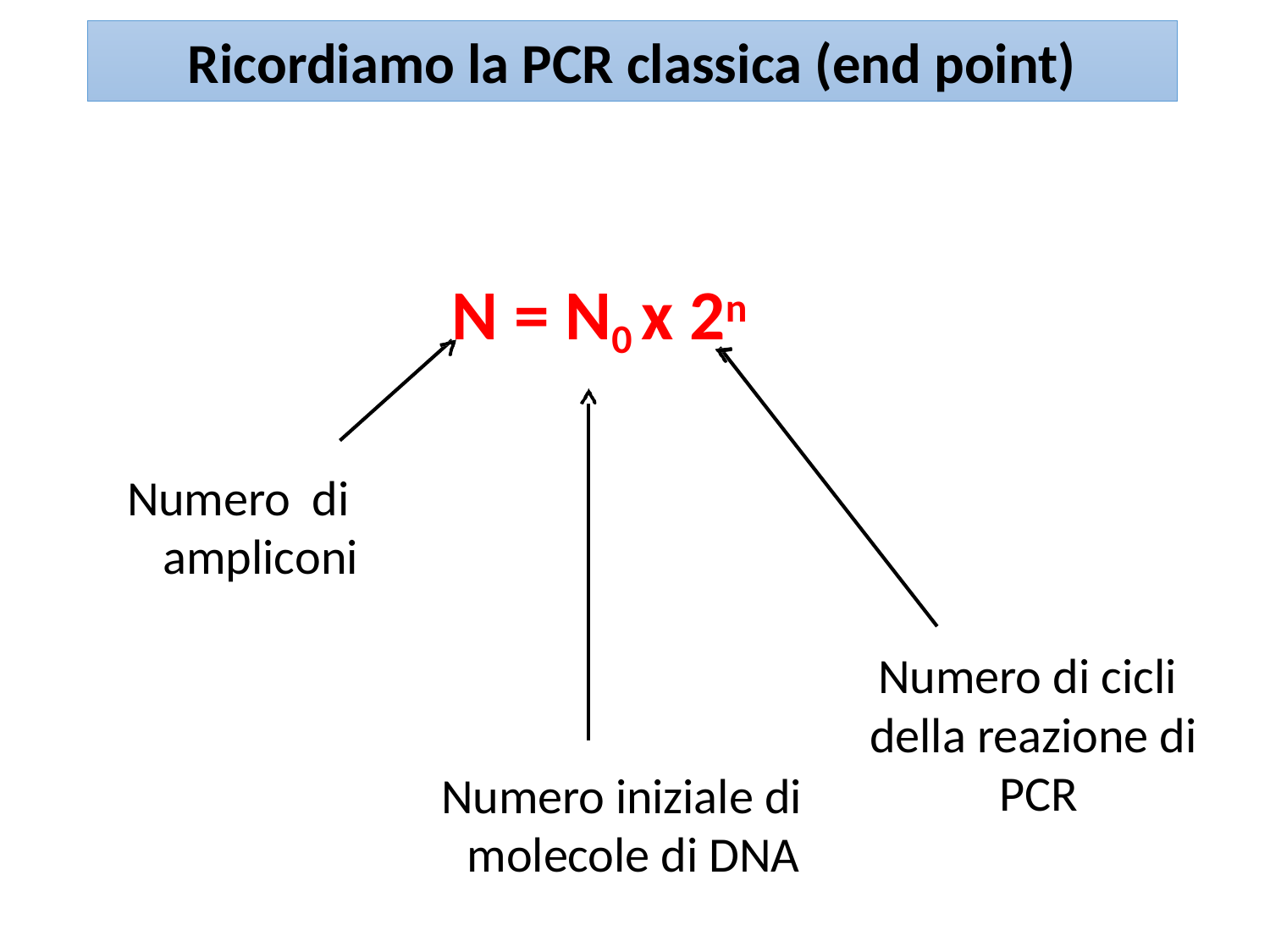

Ricordiamo la PCR classica (end point)
N = N0 x 2n

Numero  di     ampliconi
Numero di cicli  della reazione di  PCR
Numero iniziale di  molecole di DNA